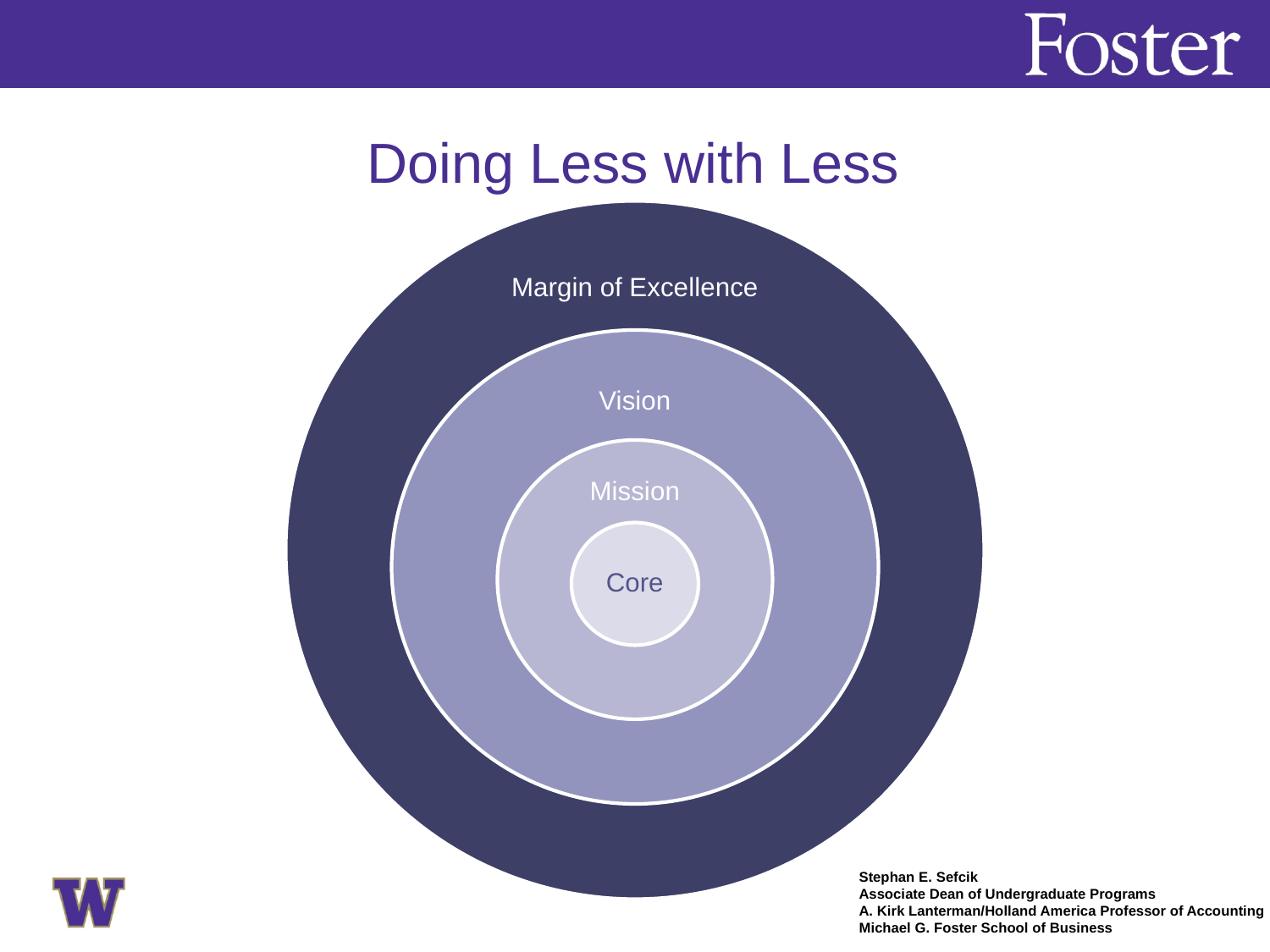

# Doing Less with Less
Margin of Excellence
Vision
Mission
Core
Stephan E. Sefcik
Associate Dean of Undergraduate Programs
A. Kirk Lanterman/Holland America Professor of Accounting
Michael G. Foster School of Business